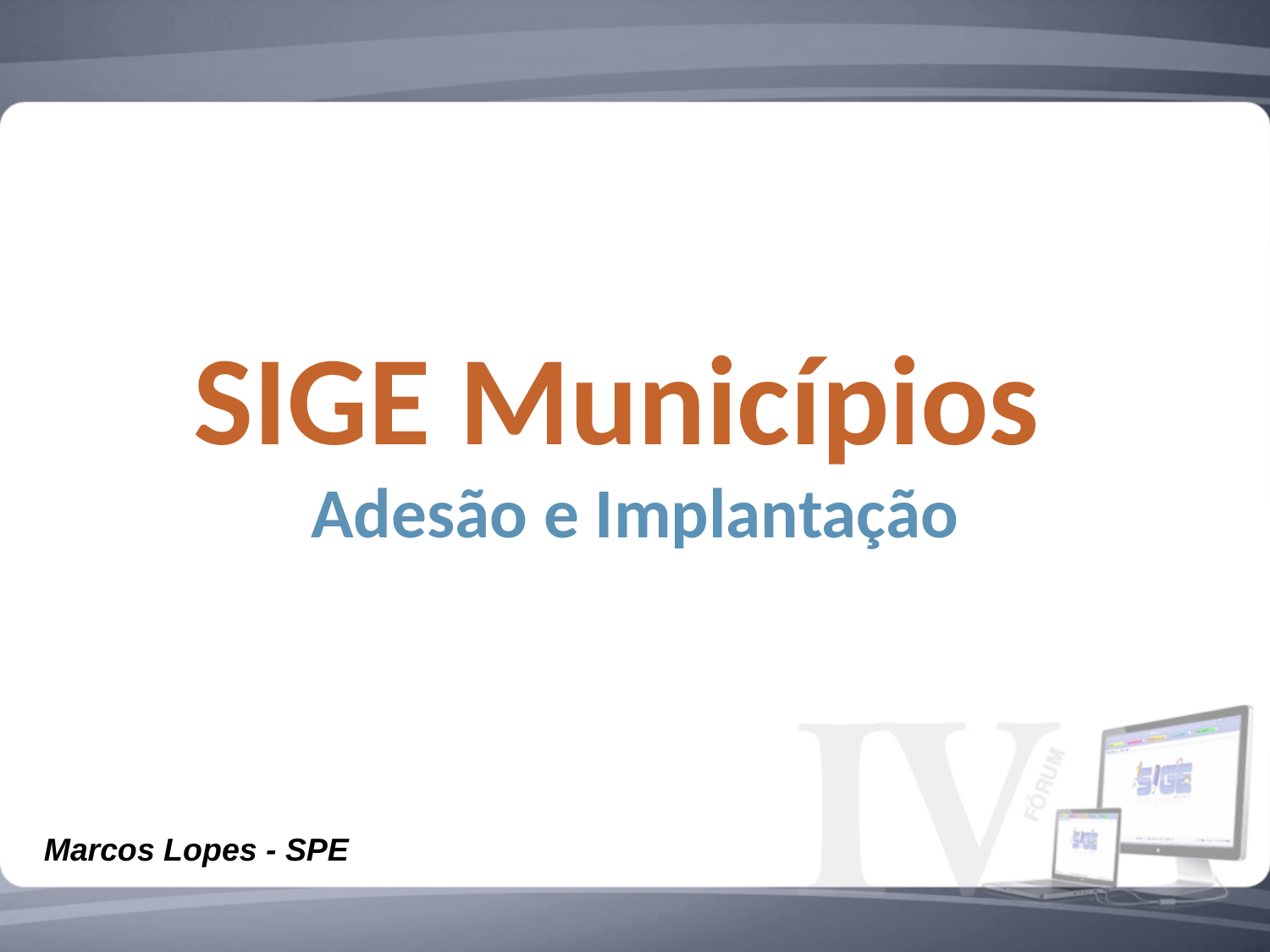

# SIGE Municípios
Adesão e Implantação
Marcos Lopes - SPE